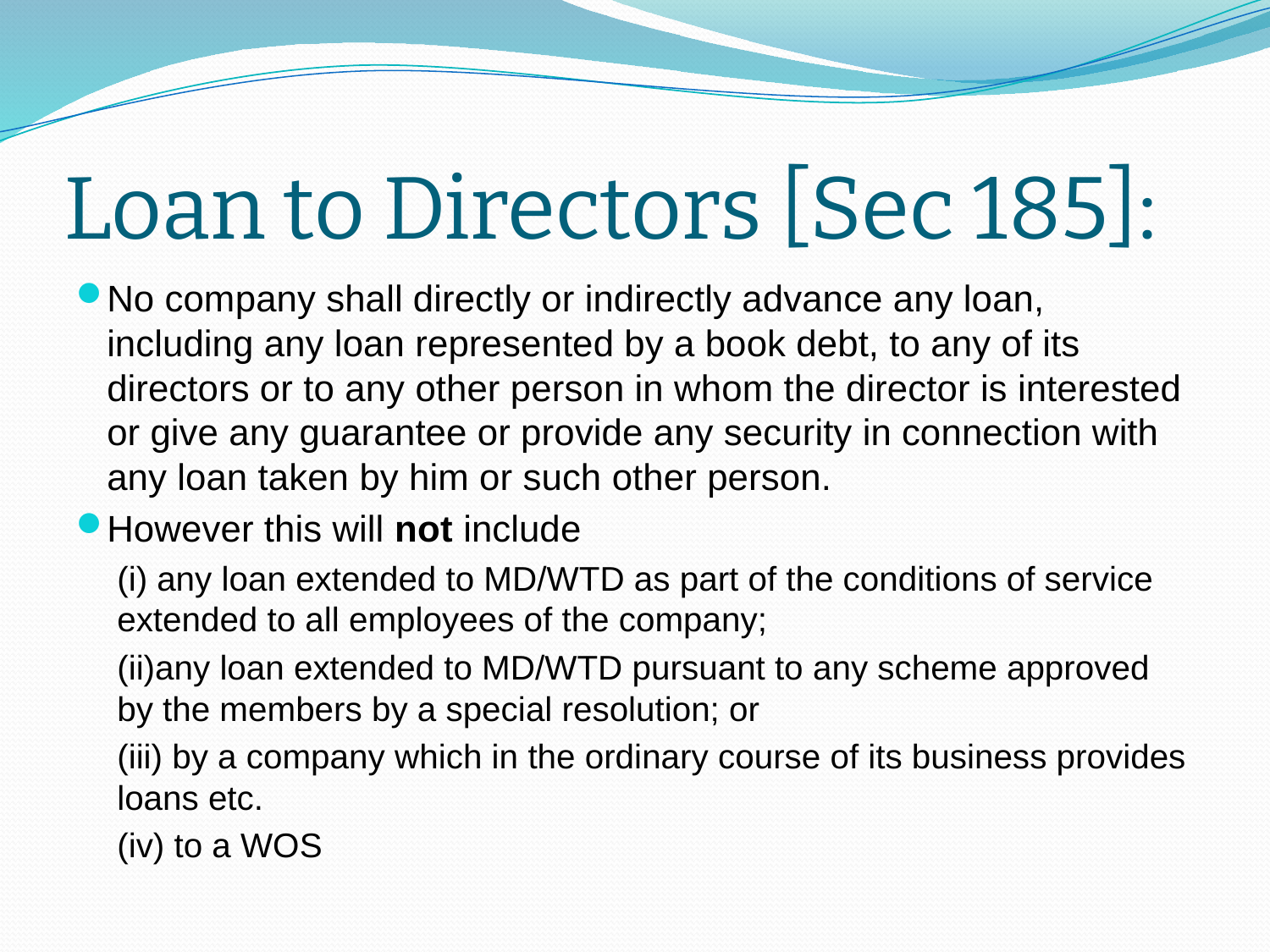

# Loan to Directors [Sec 185]:
No company shall directly or indirectly advance any loan, including any loan represented by a book debt, to any of its directors or to any other person in whom the director is interested or give any guarantee or provide any security in connection with any loan taken by him or such other person.
However this will not include
(i) any loan extended to MD/WTD as part of the conditions of service extended to all employees of the company;
(ii)any loan extended to MD/WTD pursuant to any scheme approved by the members by a special resolution; or
(iii) by a company which in the ordinary course of its business provides loans etc.
(iv) to a WOS